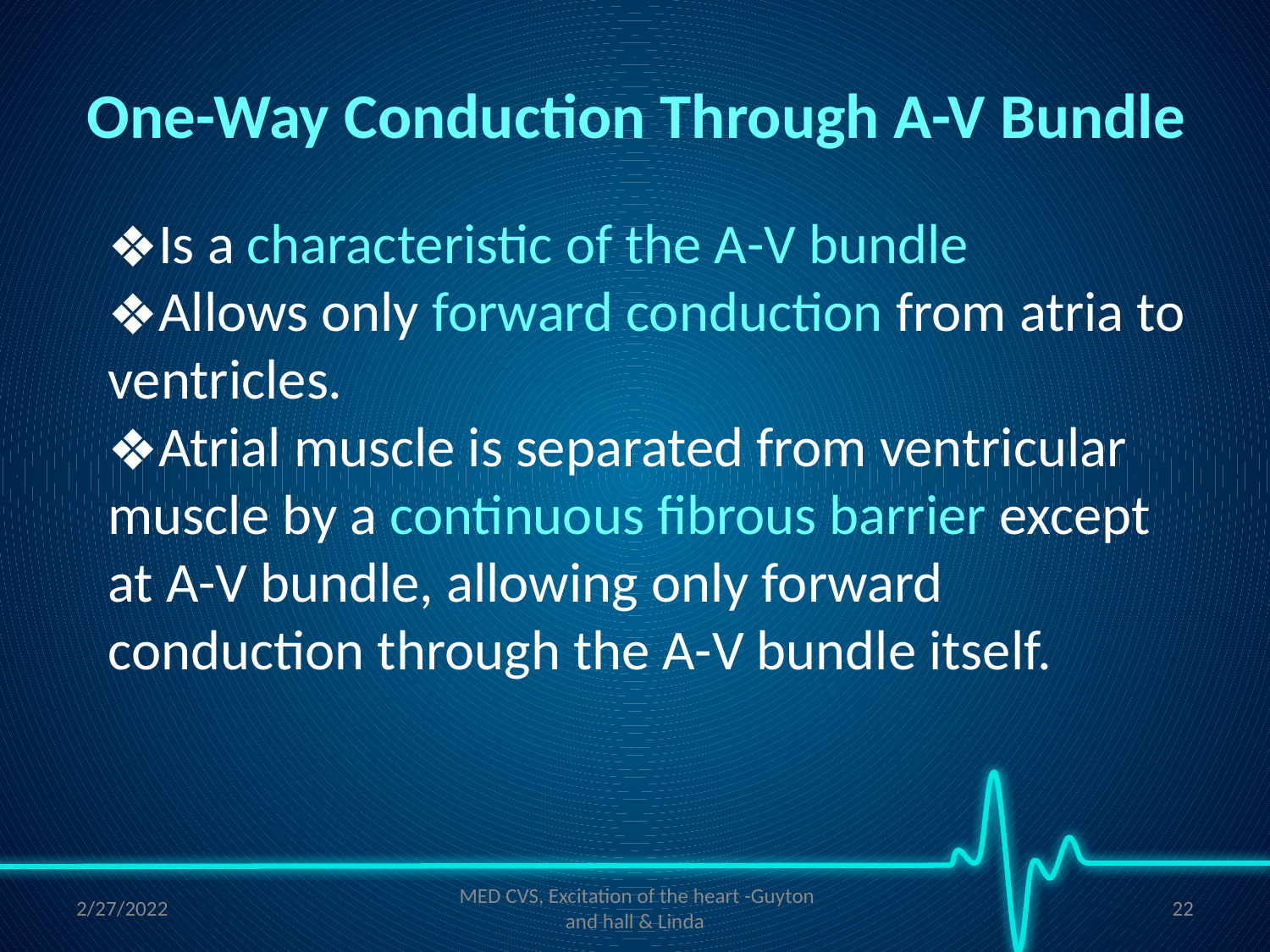

# One-Way Conduction Through A-V Bundle
Is a characteristic of the A-V bundle
Allows only forward conduction from atria to ventricles.
Atrial muscle is separated from ventricular muscle by a continuous fibrous barrier except at A-V bundle, allowing only forward conduction through the A-V bundle itself.

2/27/2022
 MED CVS, Excitation of the heart -Guyton and hall & Linda
22